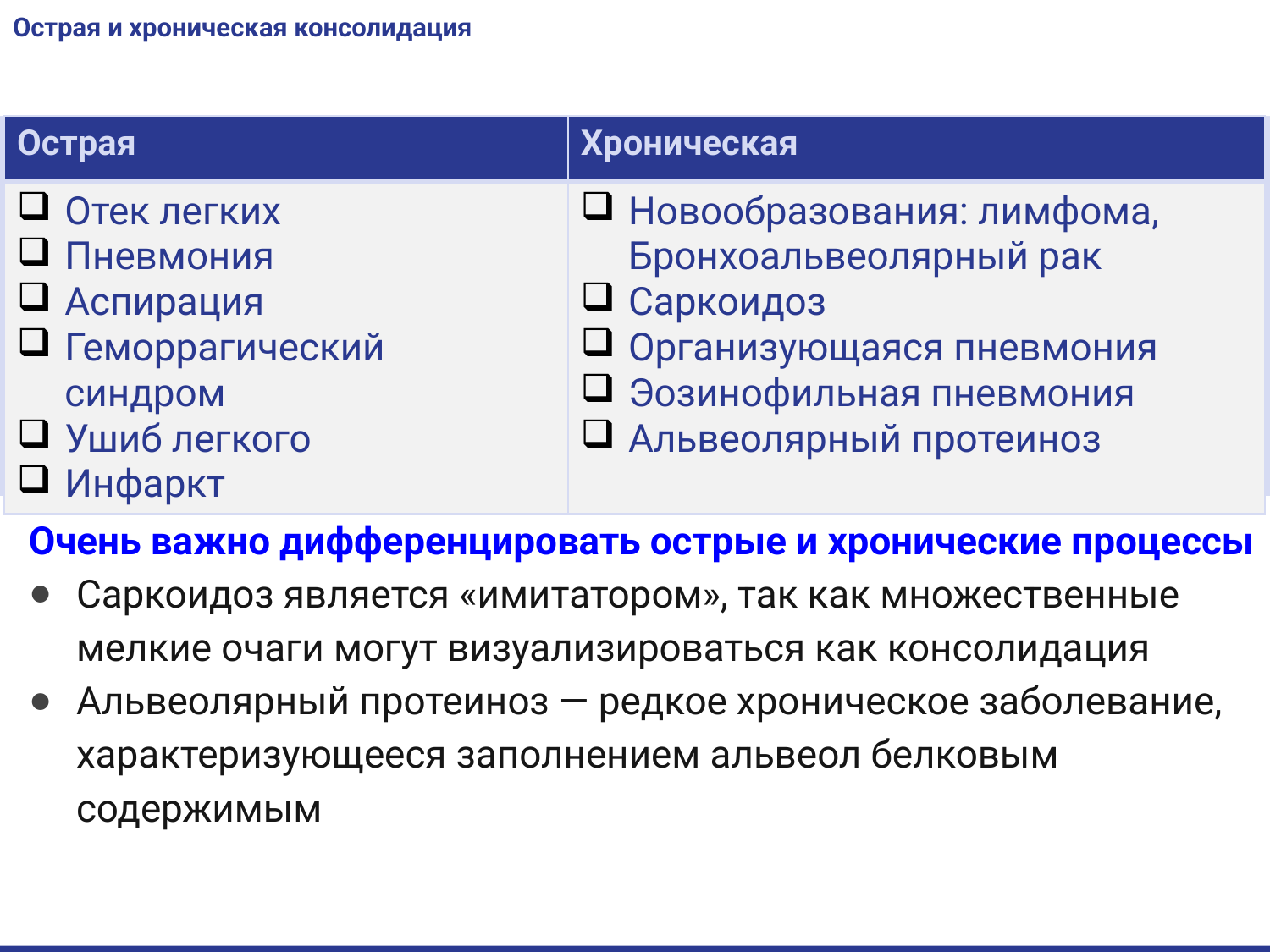

# Острая и хроническая консолидация
| Острая | Хроническая |
| --- | --- |
| Отек легких Пневмония Аспирация Геморрагический синдром Ушиб легкого Инфаркт | Новообразования: лимфома, Бронхоальвеолярный рак Саркоидоз Организующаяся пневмония Эозинофильная пневмония Альвеолярный протеиноз |
Очень важно дифференцировать острые и хронические процессы
Саркоидоз является «имитатором», так как множественные мелкие очаги могут визуализироваться как консолидация
Альвеолярный протеиноз — редкое хроническое заболевание, характеризующееся заполнением альвеол белковым содержимым